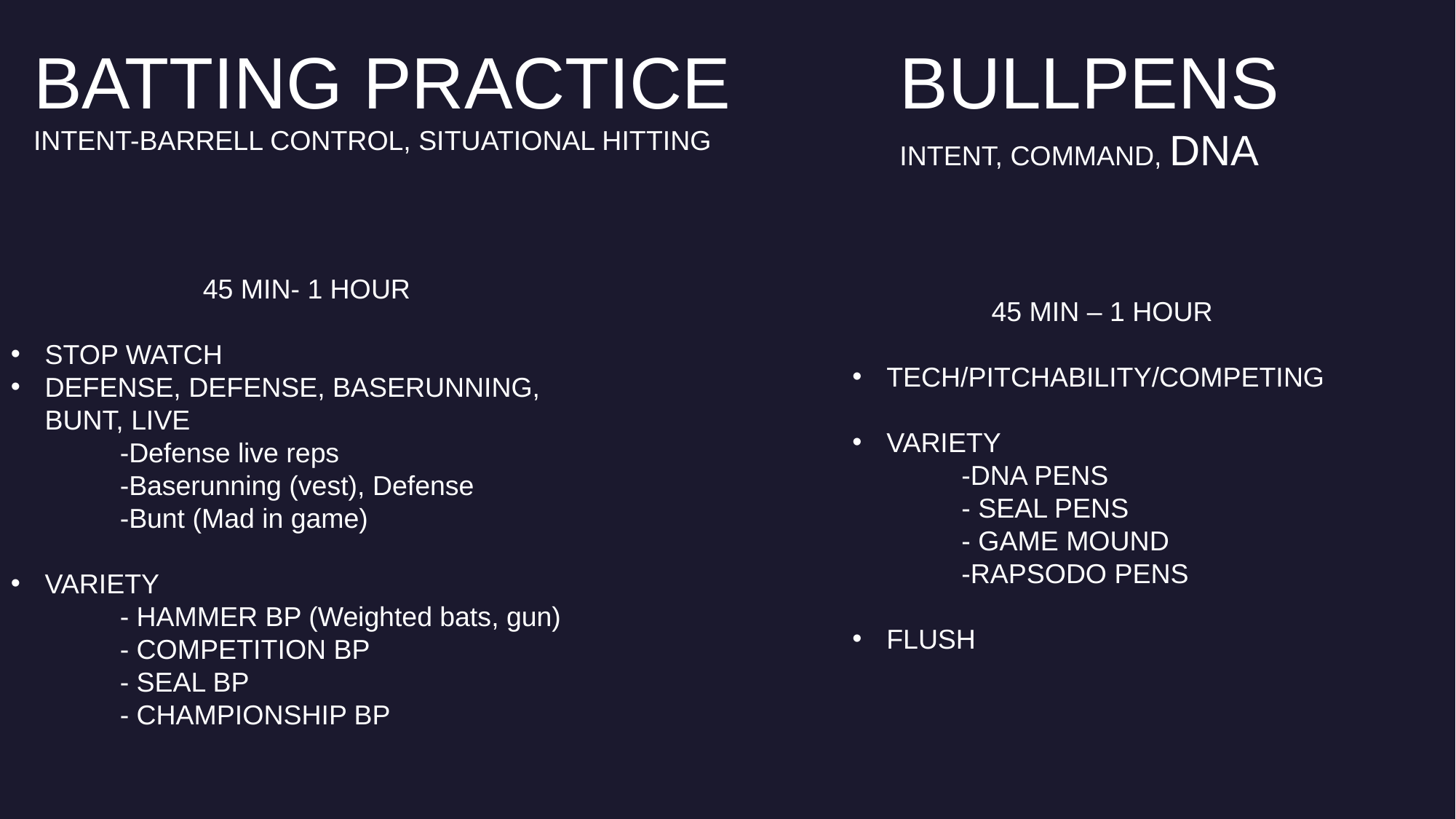

BATTING PRACTICE
INTENT-BARRELL CONTROL, SITUATIONAL HITTING

BULLPENS
INTENT, COMMAND, DNA
45 MIN- 1 HOUR

STOP WATCH
DEFENSE, DEFENSE, BASERUNNING, BUNT, LIVE
	-Defense live reps
	-Baserunning (vest), Defense
	-Bunt (Mad in game)

VARIETY
	- HAMMER BP (Weighted bats, gun)
	- COMPETITION BP
	- SEAL BP
	- CHAMPIONSHIP BP
45 MIN – 1 HOUR

TECH/PITCHABILITY/COMPETING

VARIETY
	-DNA PENS
	- SEAL PENS
	- GAME MOUND
	-RAPSODO PENS

FLUSH